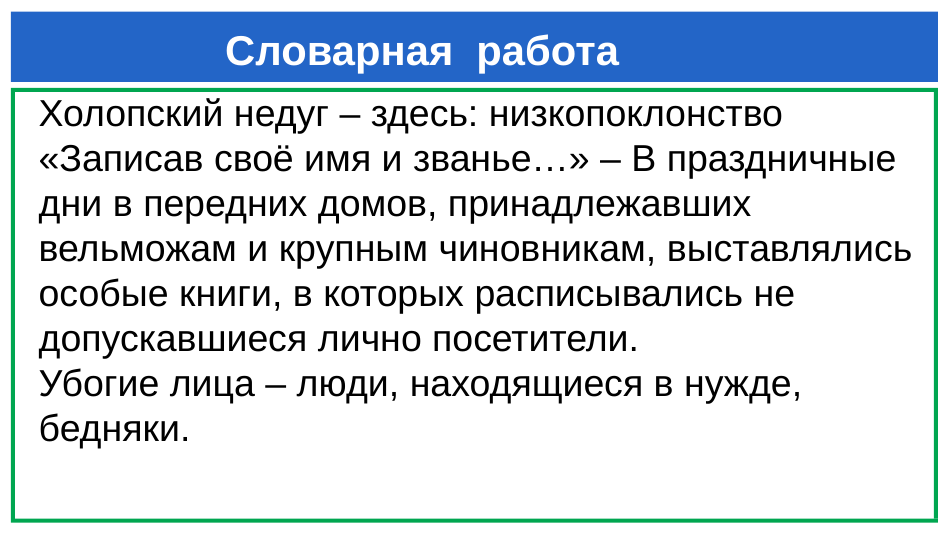

Словарная  работа
Холопский недуг – здесь: низкопоклонство
«Записав своё имя и званье…» – В праздничные дни в передних домов, принадлежавших вельможам и крупным чиновникам, выставлялись особые книги, в которых расписывались не допускавшиеся лично посетители.
Убогие лица – люди, находящиеся в нужде, бедняки.